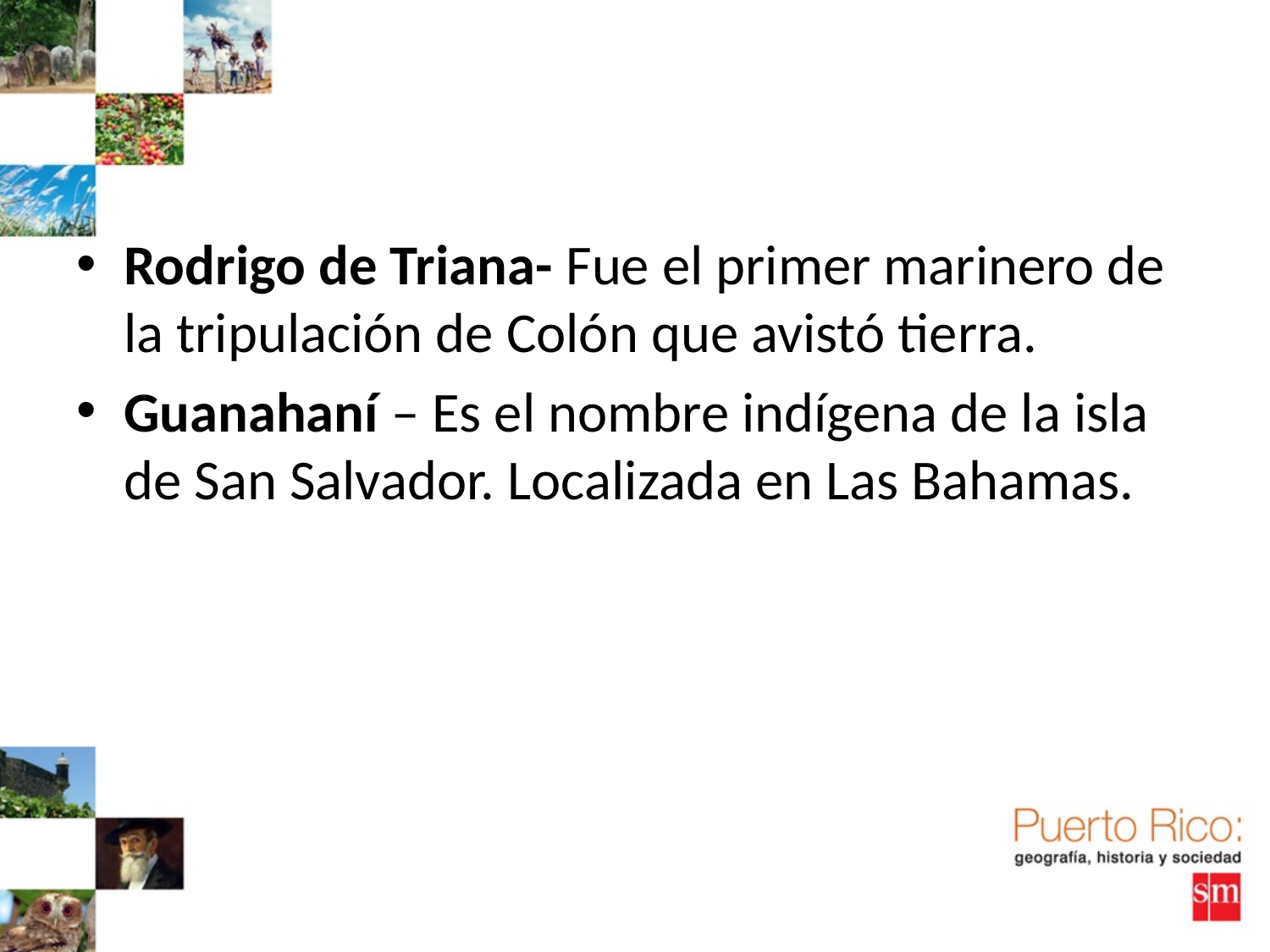

#
Rodrigo de Triana- Fue el primer marinero de la tripulación de Colón que avistó tierra.
Guanahaní – Es el nombre indígena de la isla de San Salvador. Localizada en Las Bahamas.